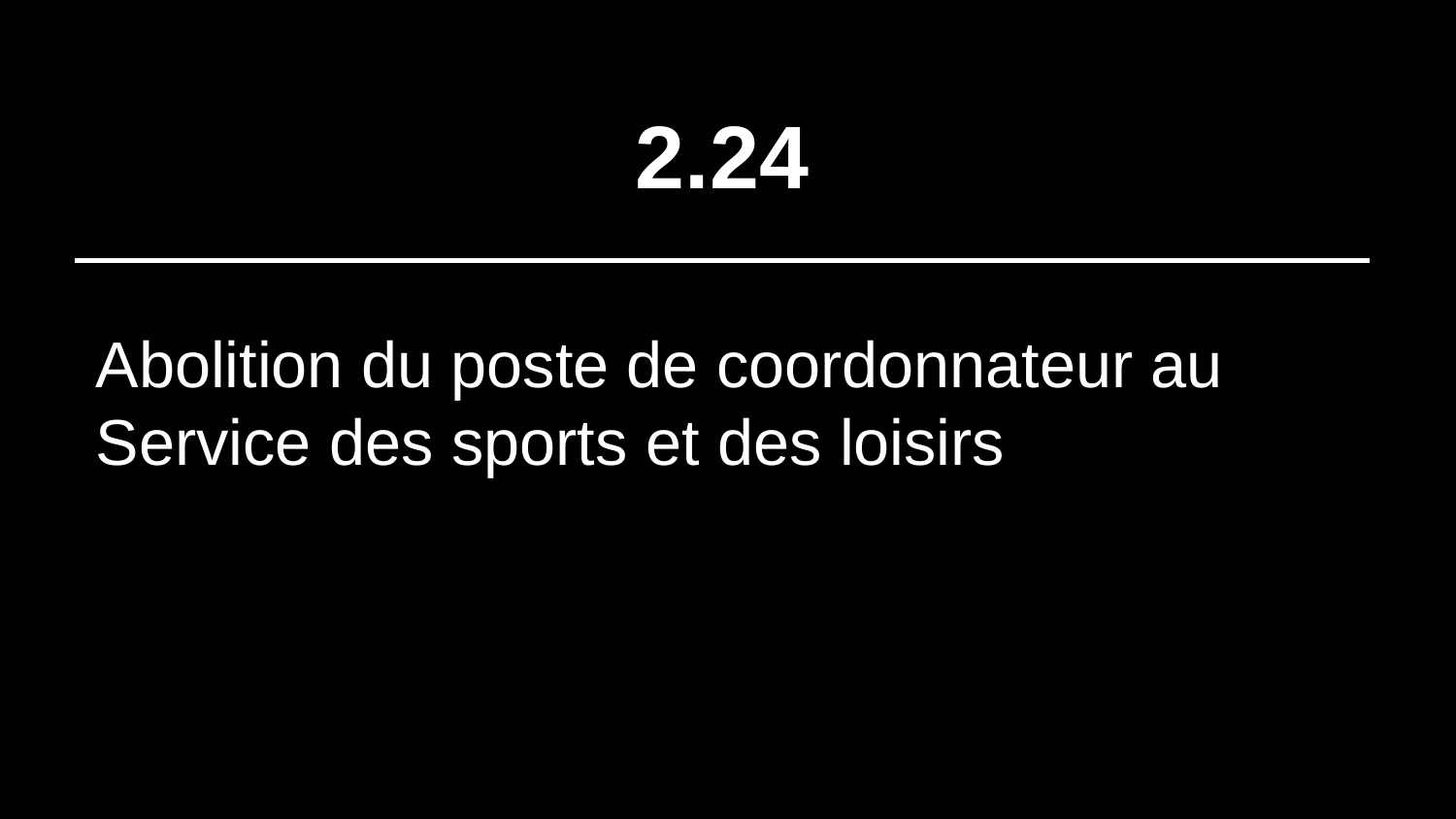

# 2.24

Abolition du poste de coordonnateur au Service des sports et des loisirs